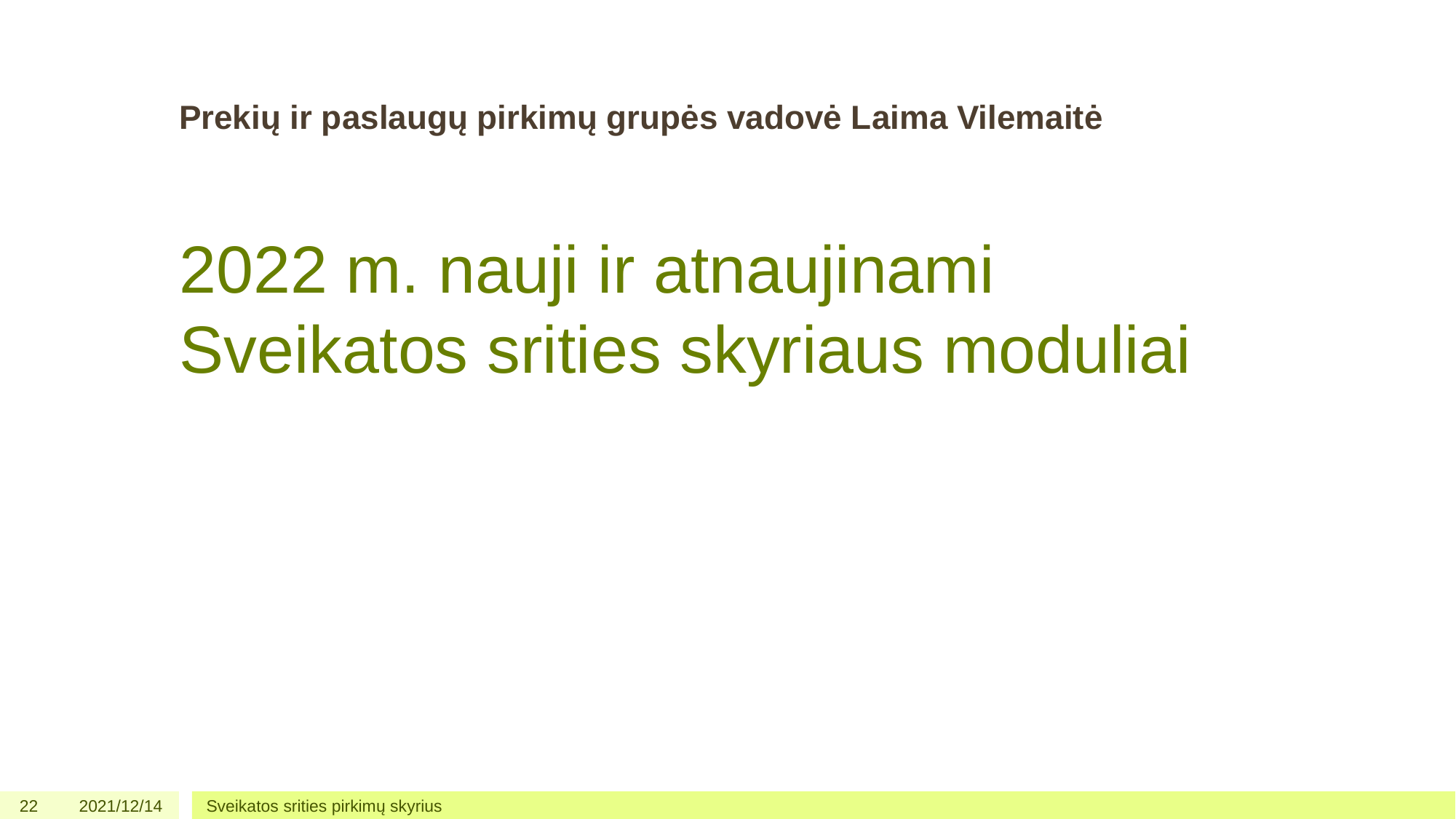

# 2022 m. nauji ir atnaujinami Sveikatos srities skyriaus moduliai
Prekių ir paslaugų pirkimų grupės vadovė Laima Vilemaitė
22
2021/12/14
Sveikatos srities pirkimų skyrius